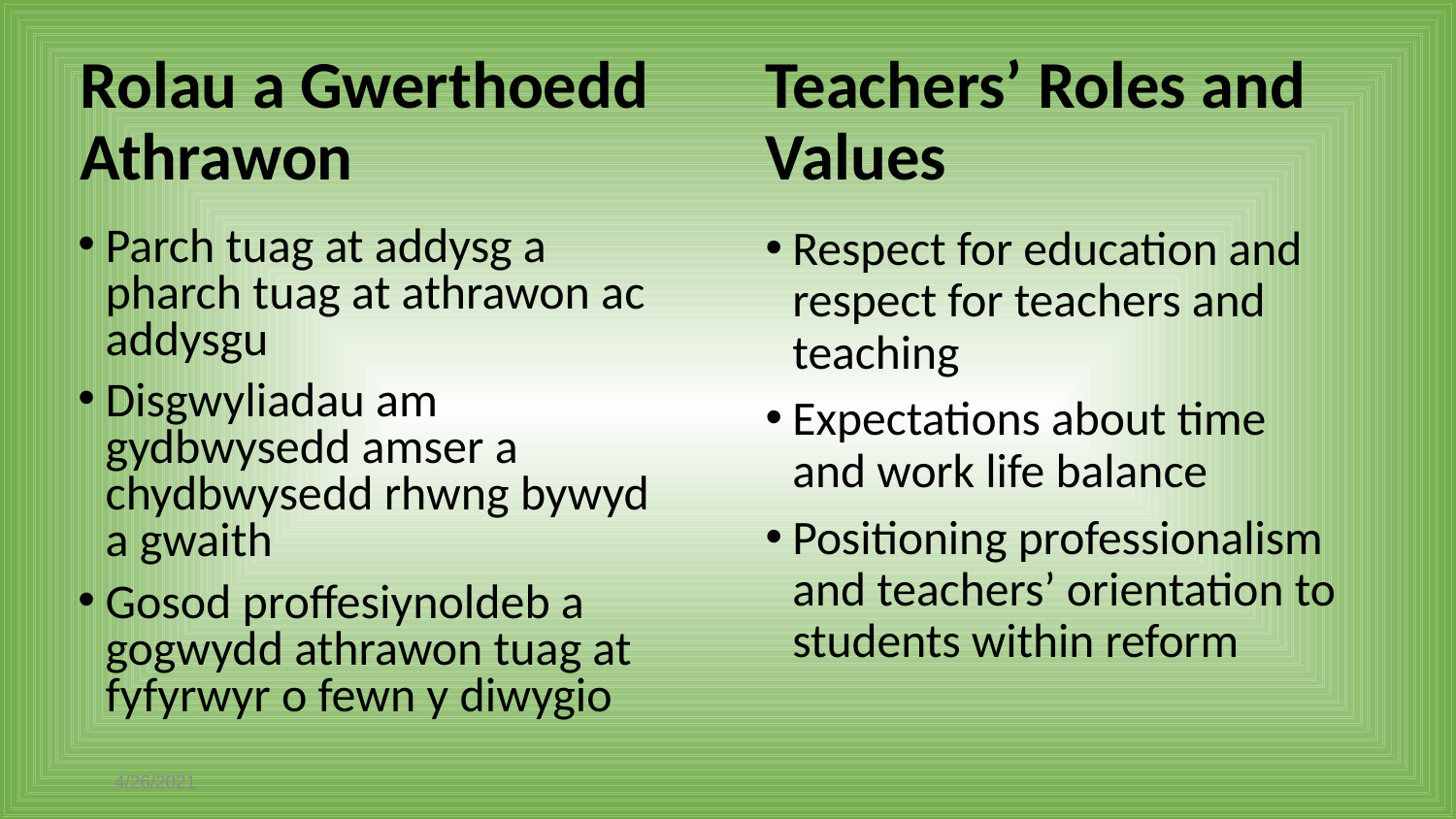

# Rolau a Gwerthoedd Athrawon
Teachers’ Roles and Values
Respect for education and respect for teachers and teaching
Expectations about time and work life balance
Positioning professionalism and teachers’ orientation to students within reform

Parch tuag at addysg a pharch tuag at athrawon ac addysgu
Disgwyliadau am gydbwysedd amser a chydbwysedd rhwng bywyd a gwaith
Gosod proffesiynoldeb a gogwydd athrawon tuag at fyfyrwyr o fewn y diwygio

4/26/2021